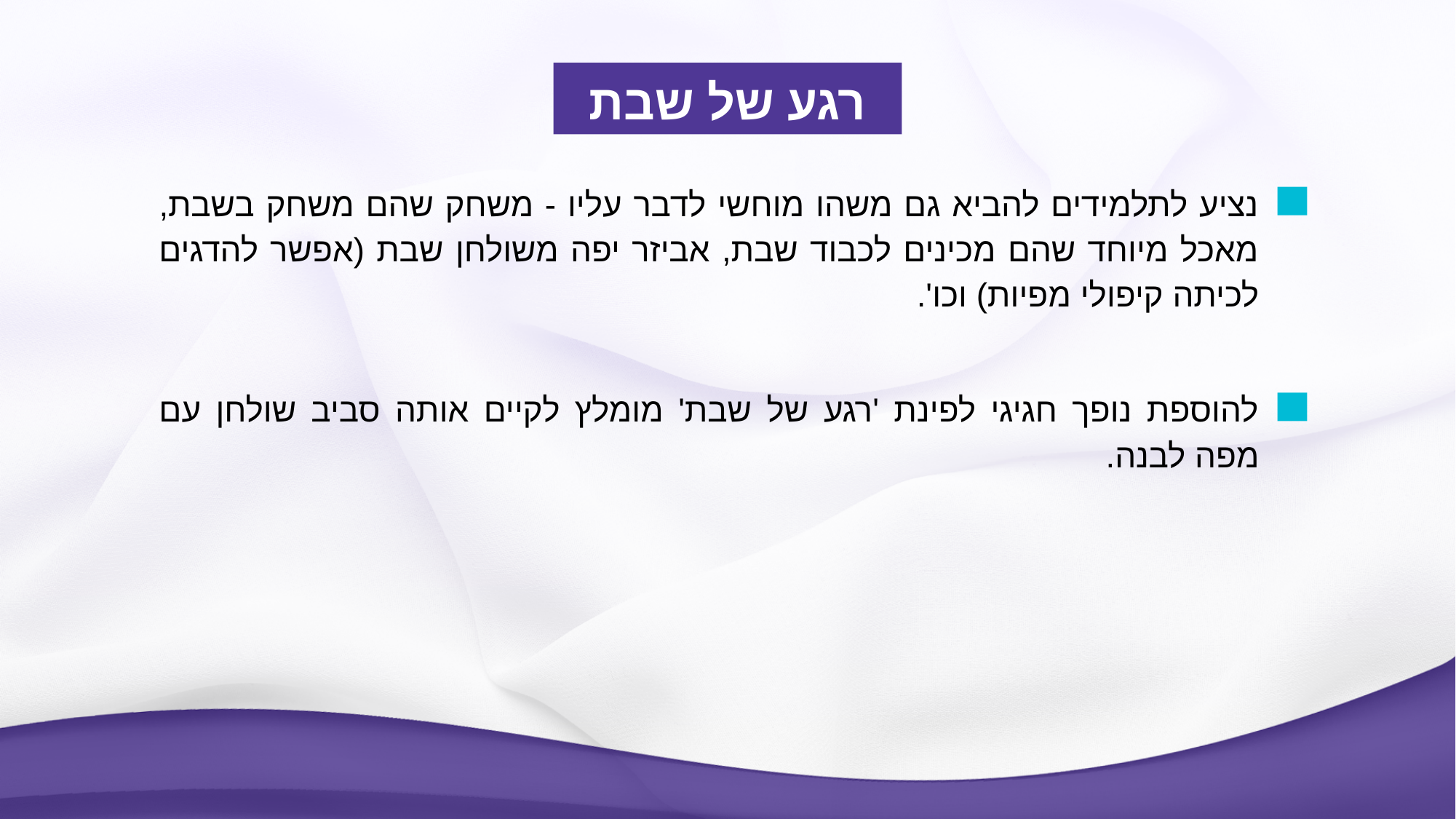

רגע של שבת
נציע לתלמידים להביא גם משהו מוחשי לדבר עליו - משחק שהם משחק בשבת, מאכל מיוחד שהם מכינים לכבוד שבת, אביזר יפה משולחן שבת (אפשר להדגים לכיתה קיפולי מפיות) וכו'.

להוספת נופך חגיגי לפינת 'רגע של שבת' מומלץ לקיים אותה סביב שולחן עם מפה לבנה.